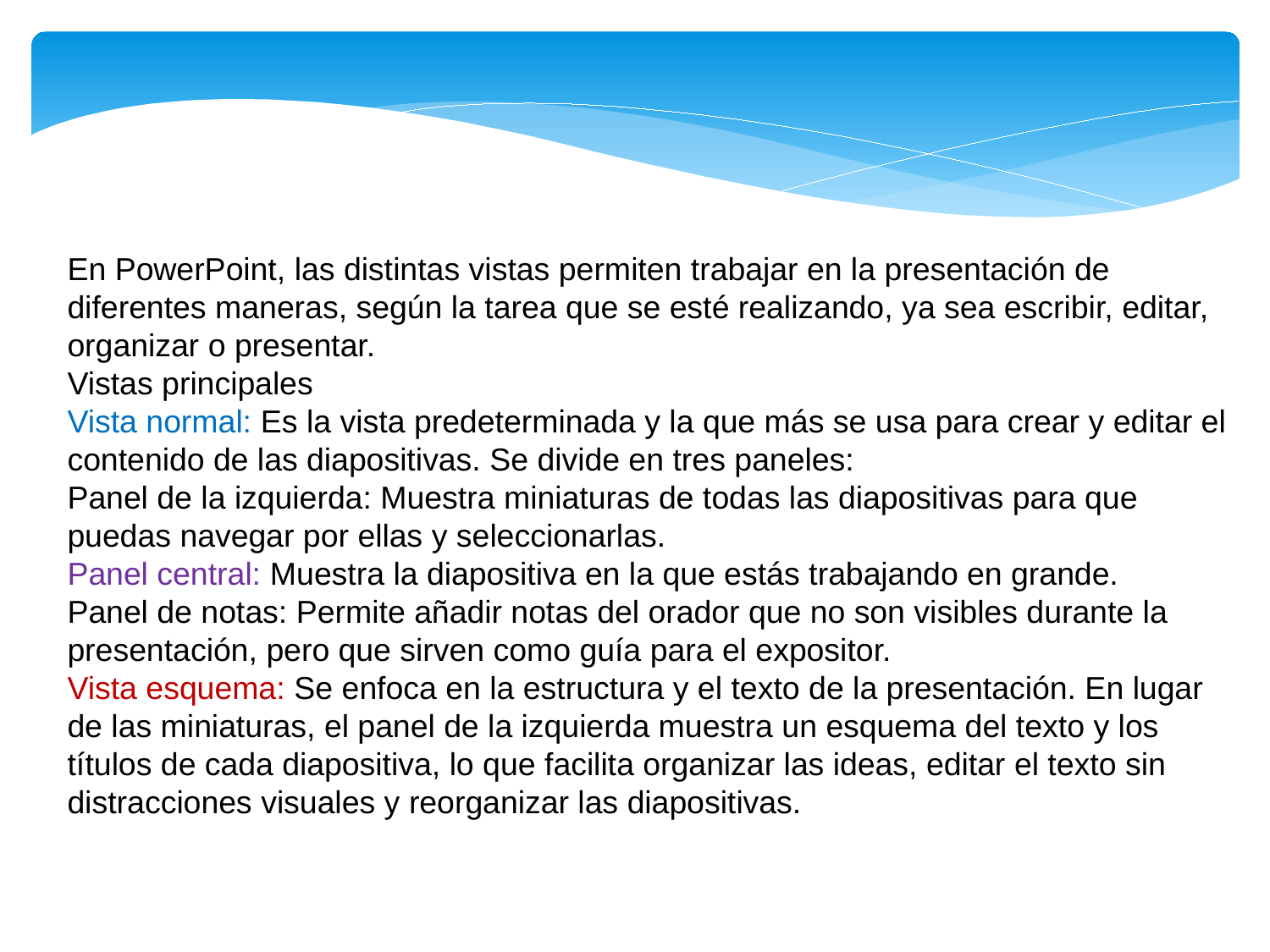

En PowerPoint, las distintas vistas permiten trabajar en la presentación de diferentes maneras, según la tarea que se esté realizando, ya sea escribir, editar, organizar o presentar.
Vistas principales
Vista normal: Es la vista predeterminada y la que más se usa para crear y editar el contenido de las diapositivas. Se divide en tres paneles:
Panel de la izquierda: Muestra miniaturas de todas las diapositivas para que puedas navegar por ellas y seleccionarlas.
Panel central: Muestra la diapositiva en la que estás trabajando en grande.
Panel de notas: Permite añadir notas del orador que no son visibles durante la presentación, pero que sirven como guía para el expositor.
Vista esquema: Se enfoca en la estructura y el texto de la presentación. En lugar de las miniaturas, el panel de la izquierda muestra un esquema del texto y los títulos de cada diapositiva, lo que facilita organizar las ideas, editar el texto sin distracciones visuales y reorganizar las diapositivas.